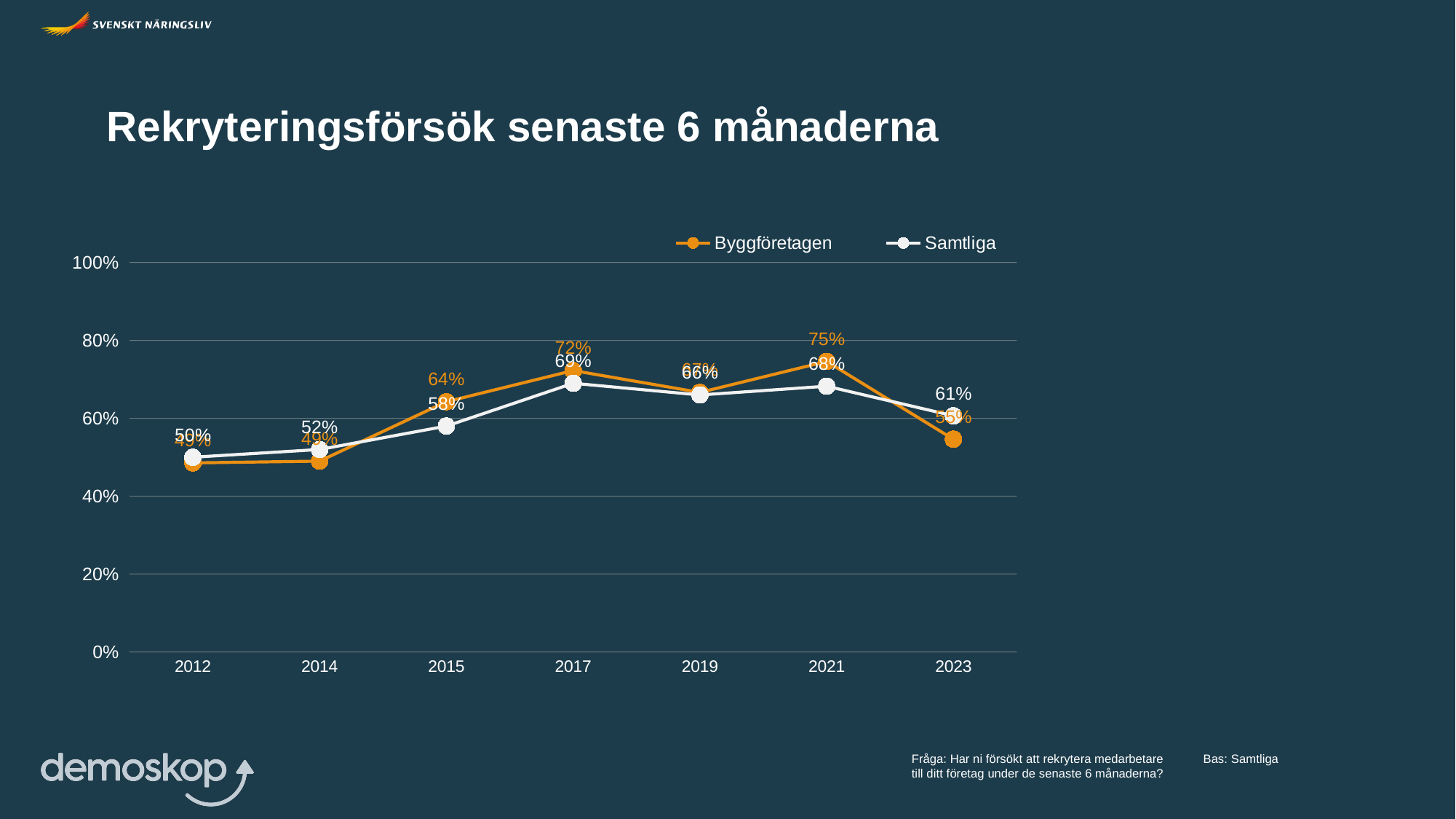

Rekryteringsförsök senaste 6 månaderna

### Chart

| Category | Byggföretagen | Samtliga |
|---|---|---|
| 2012 | 48.540822788 | 50.0 |
| 2014 | 49.0 | 52.0 |
| 2015 | 64.270589293 | 58.0 |
| 2017 | 72.2705 | 69.0 |
| 2019 | 66.6465 | 66.0 |
| 2021 | 74.610768 | 68.248179 |
| 2023 | 54.63099999999999 | 60.6466 |
Fråga: Har ni försökt att rekrytera medarbetare till ditt företag under de senaste 6 månaderna?
Bas: Samtliga